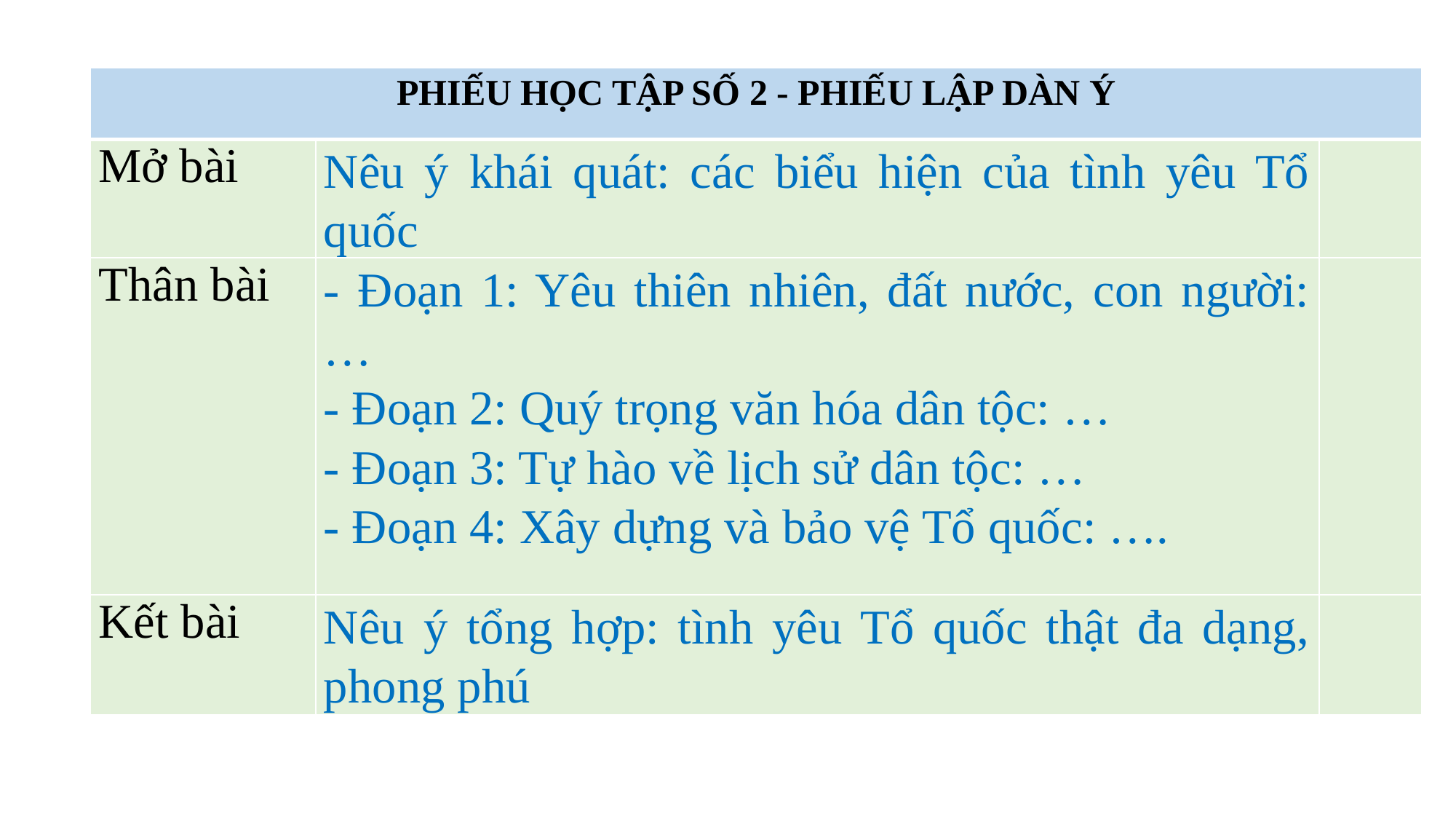

| PHIẾU HỌC TẬP SỐ 2 - PHIẾU LẬP DÀN Ý |  |  |
| --- | --- | --- |
| Mở bài | Nêu ý khái quát: các biểu hiện của tình yêu Tổ quốc |  |
| Thân bài | - Đoạn 1: Yêu thiên nhiên, đất nước, con người: … - Đoạn 2: Quý trọng văn hóa dân tộc: … - Đoạn 3: Tự hào về lịch sử dân tộc: … - Đoạn 4: Xây dựng và bảo vệ Tổ quốc: …. |  |
| Kết bài | Nêu ý tổng hợp: tình yêu Tổ quốc thật đa dạng, phong phú |  |